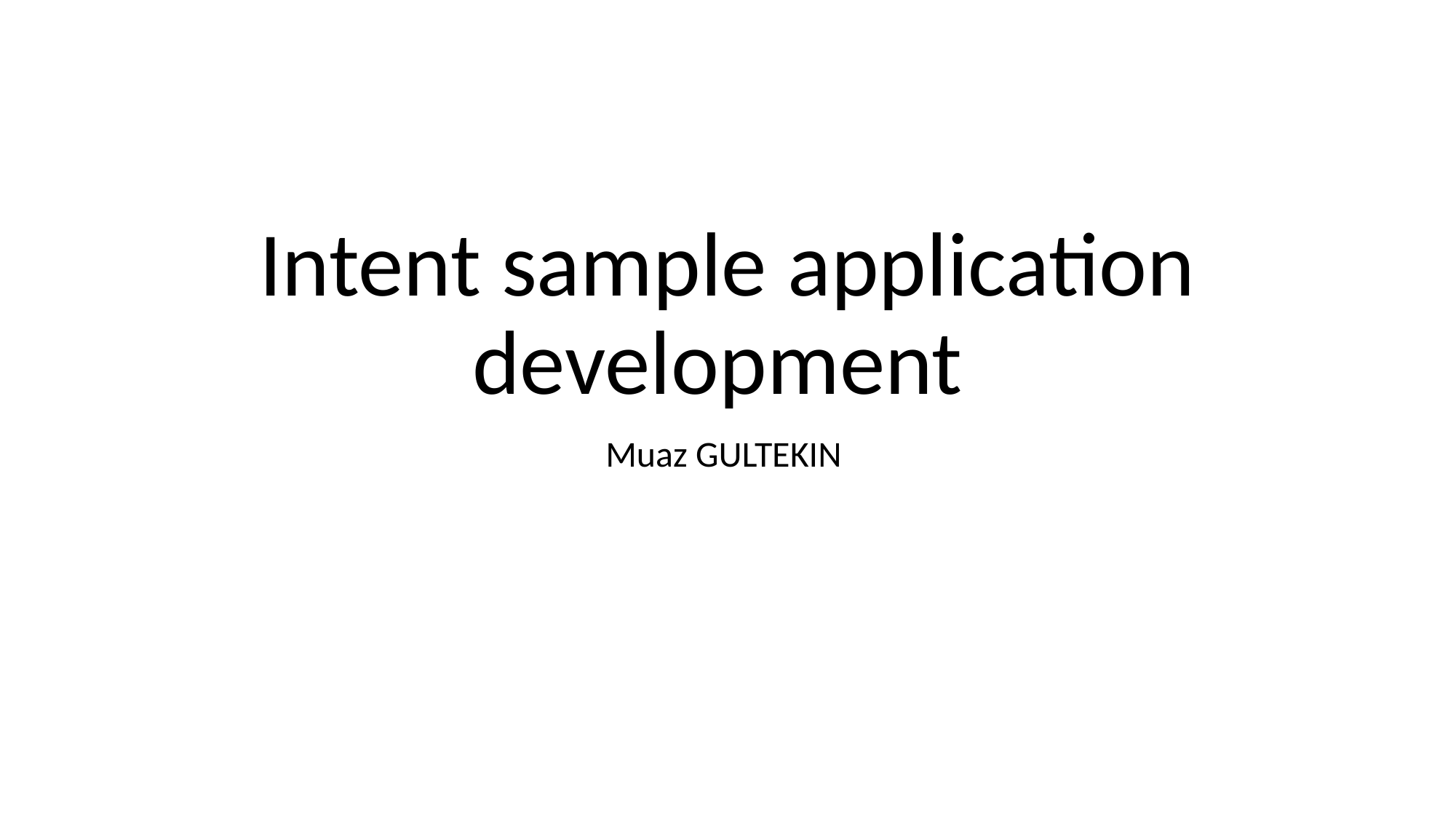

# Intent sample application development
Muaz GULTEKIN